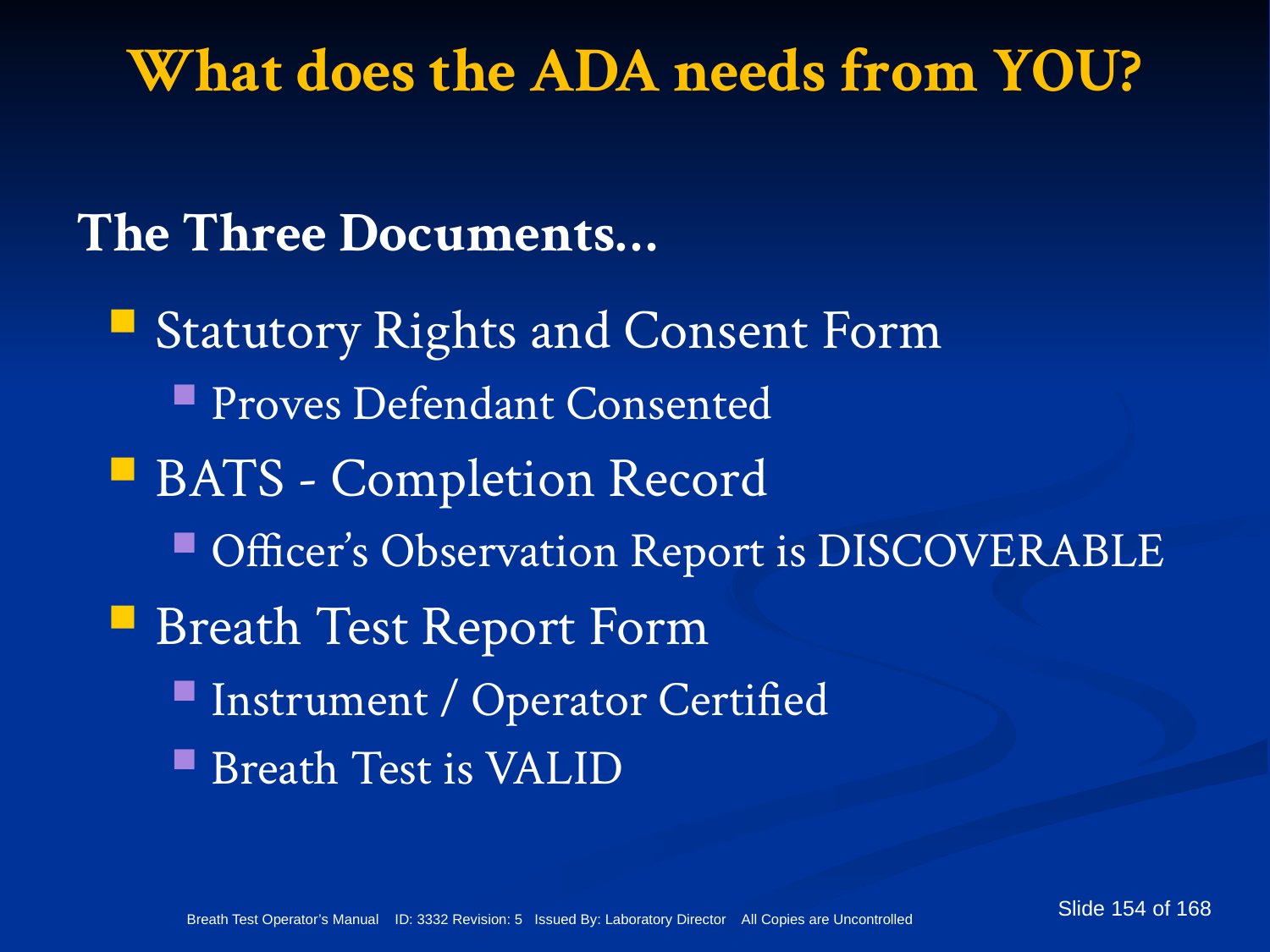

# What does the ADA needs from YOU?
The Three Documents…
Statutory Rights and Consent Form
Proves Defendant Consented
BATS - Completion Record
Officer’s Observation Report is DISCOVERABLE
Breath Test Report Form
Instrument / Operator Certified
Breath Test is VALID
Breath Test Operator’s Manual    ID: 3332 Revision: 5   Issued By: Laboratory Director    All Copies are Uncontrolled